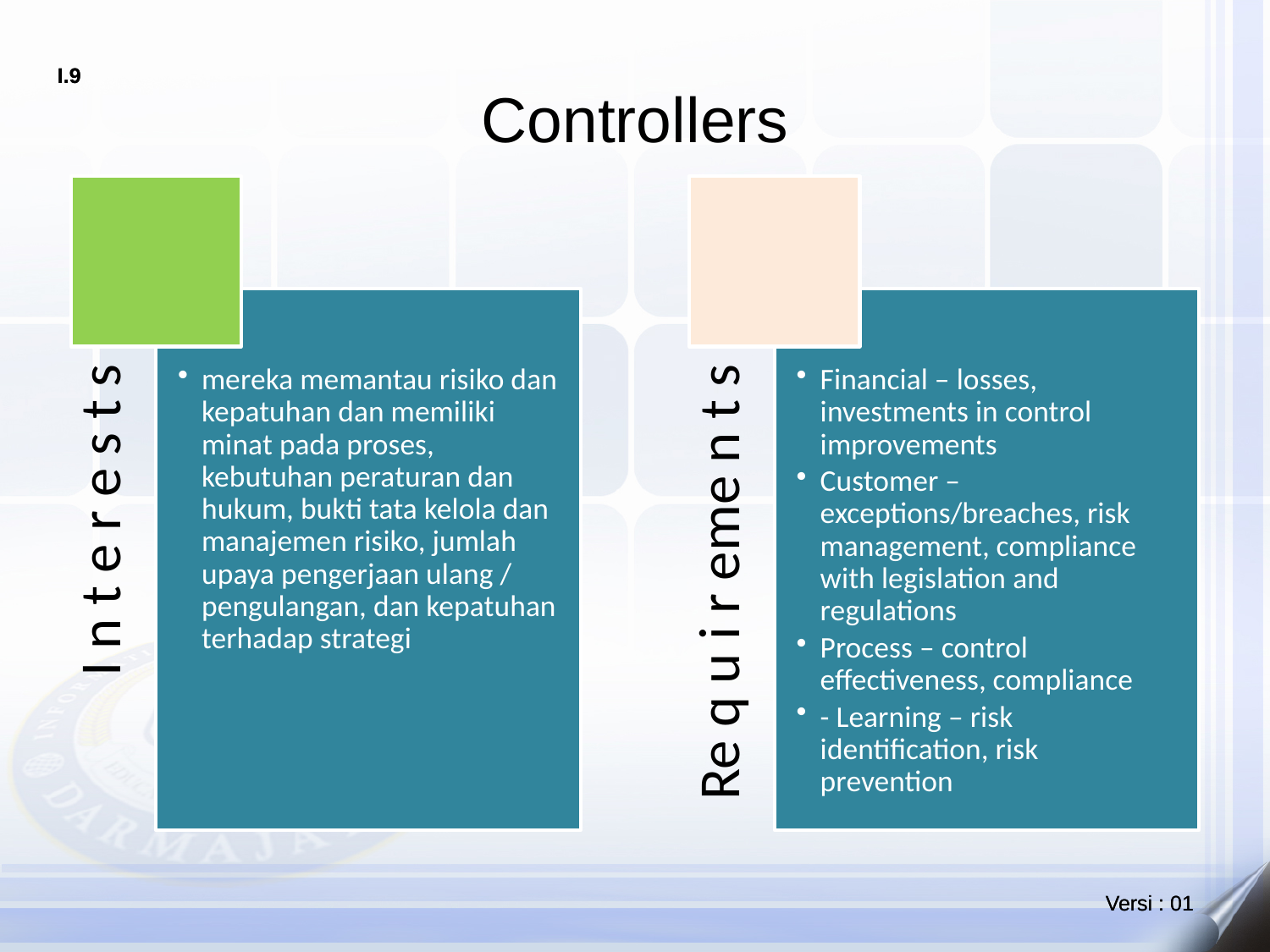

# Controllers
I n t e r e s t s
mereka memantau risiko dan kepatuhan dan memiliki minat pada proses, kebutuhan peraturan dan hukum, bukti tata kelola dan manajemen risiko, jumlah upaya pengerjaan ulang / pengulangan, dan kepatuhan terhadap strategi
Re q u i r eme n t s
Financial – losses, investments in control improvements
Customer – exceptions/breaches, risk management, compliance with legislation and regulations
Process – control effectiveness, compliance
- Learning – risk identification, risk prevention